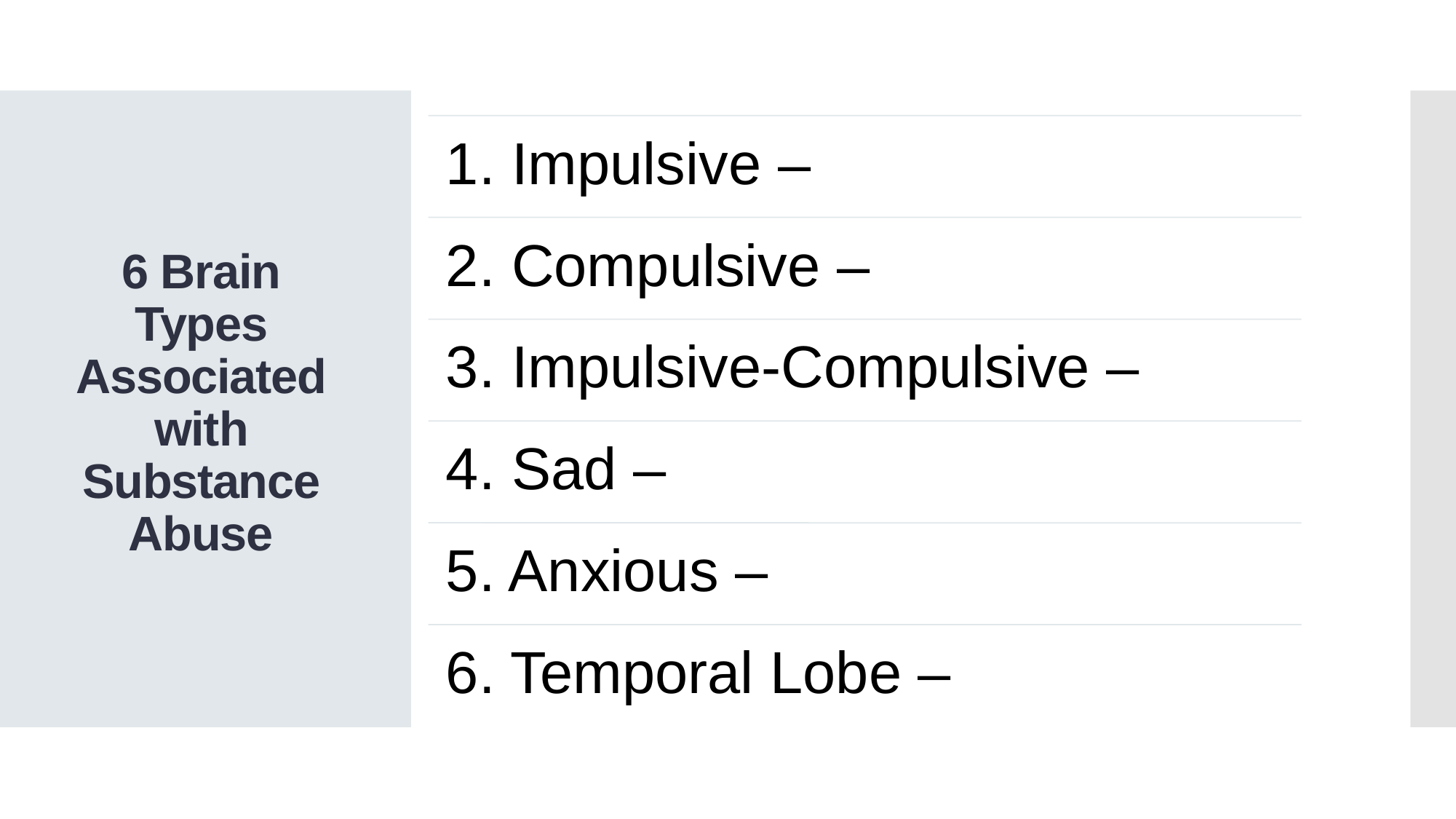

1. Impulsive –
2. Compulsive –
3. Impulsive-Compulsive –
4. Sad –
5. Anxious –
6. Temporal Lobe –
# 6 Brain Types Associated with Substance Abuse